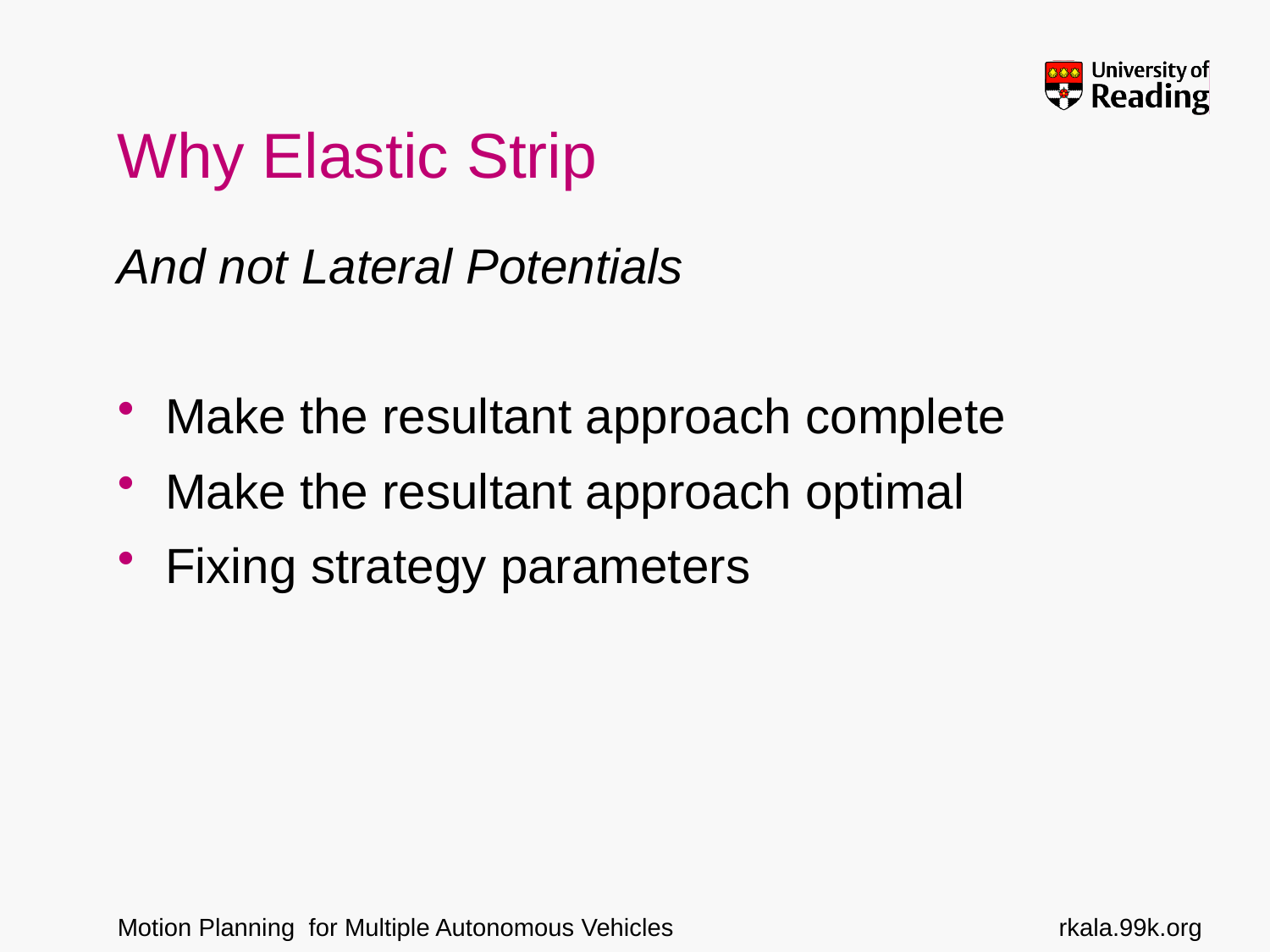

# Why Elastic Strip
And not Lateral Potentials

Make the resultant approach complete
Make the resultant approach optimal
Fixing strategy parameters

rkala.99k.org